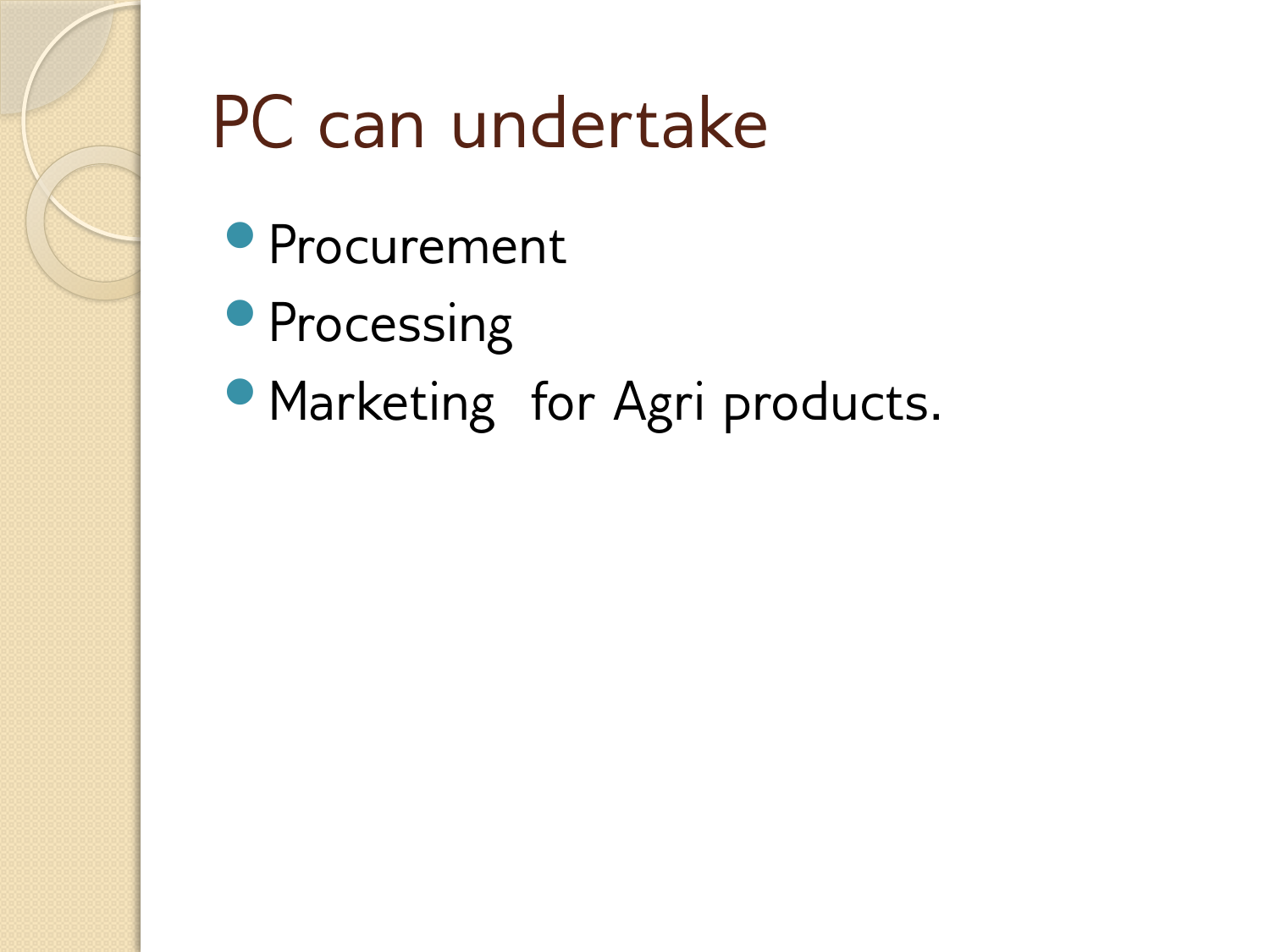

# PC can undertake
Procurement
Processing
Marketing  for Agri products.